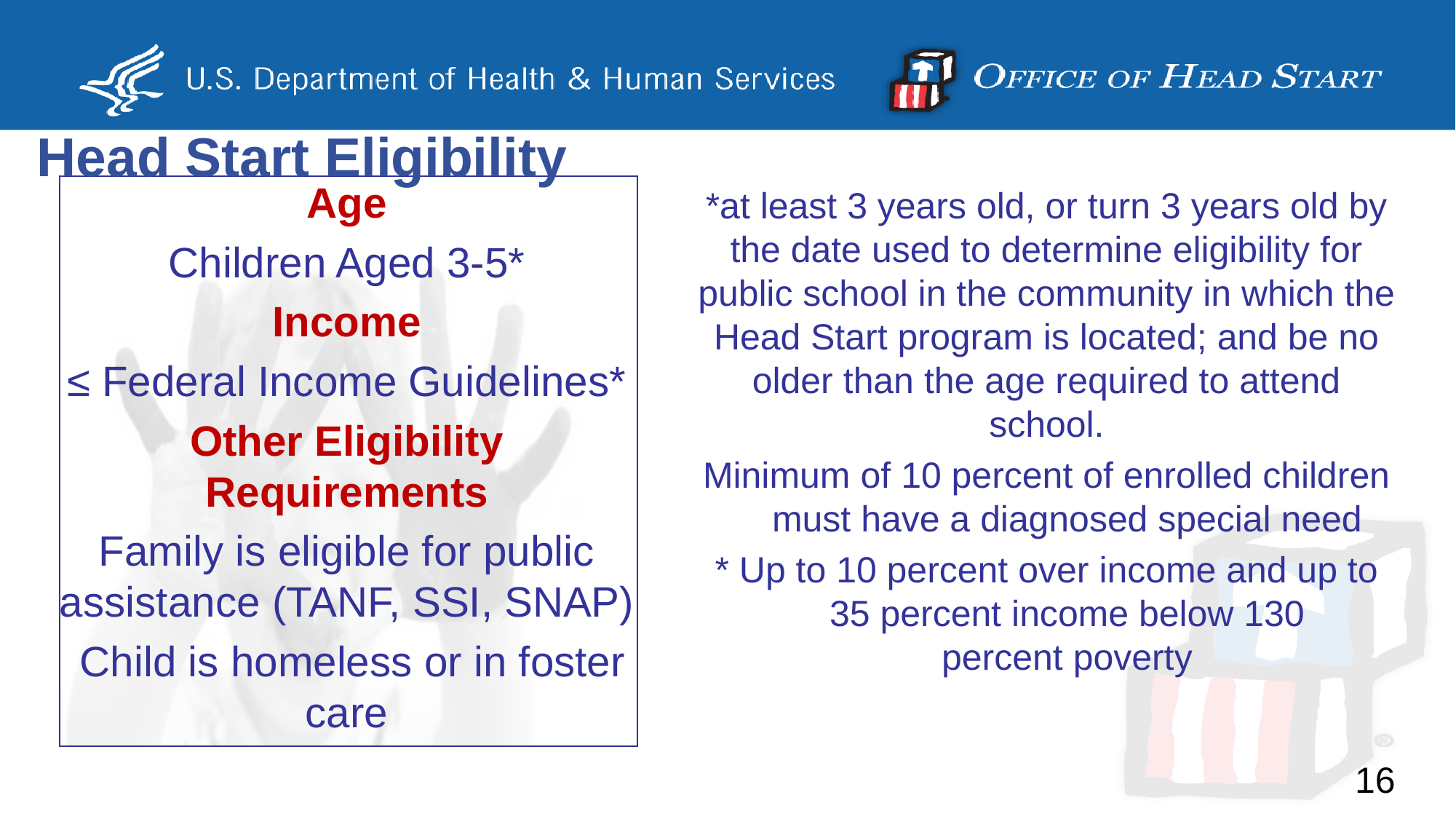

# Head Start Eligibility
Age
Children Aged 3-5*
Income
≤ Federal Income Guidelines*
Other Eligibility Requirements
Family is eligible for public assistance (TANF, SSI, SNAP)
 Child is homeless or in foster care
*at least 3 years old, or turn 3 years old by the date used to determine eligibility for public school in the community in which the Head Start program is located; and be no older than the age required to attend school.
Minimum of 10 percent of enrolled children must have a diagnosed special need
* Up to 10 percent over income and up to 35 percent income below 130 percent poverty
16